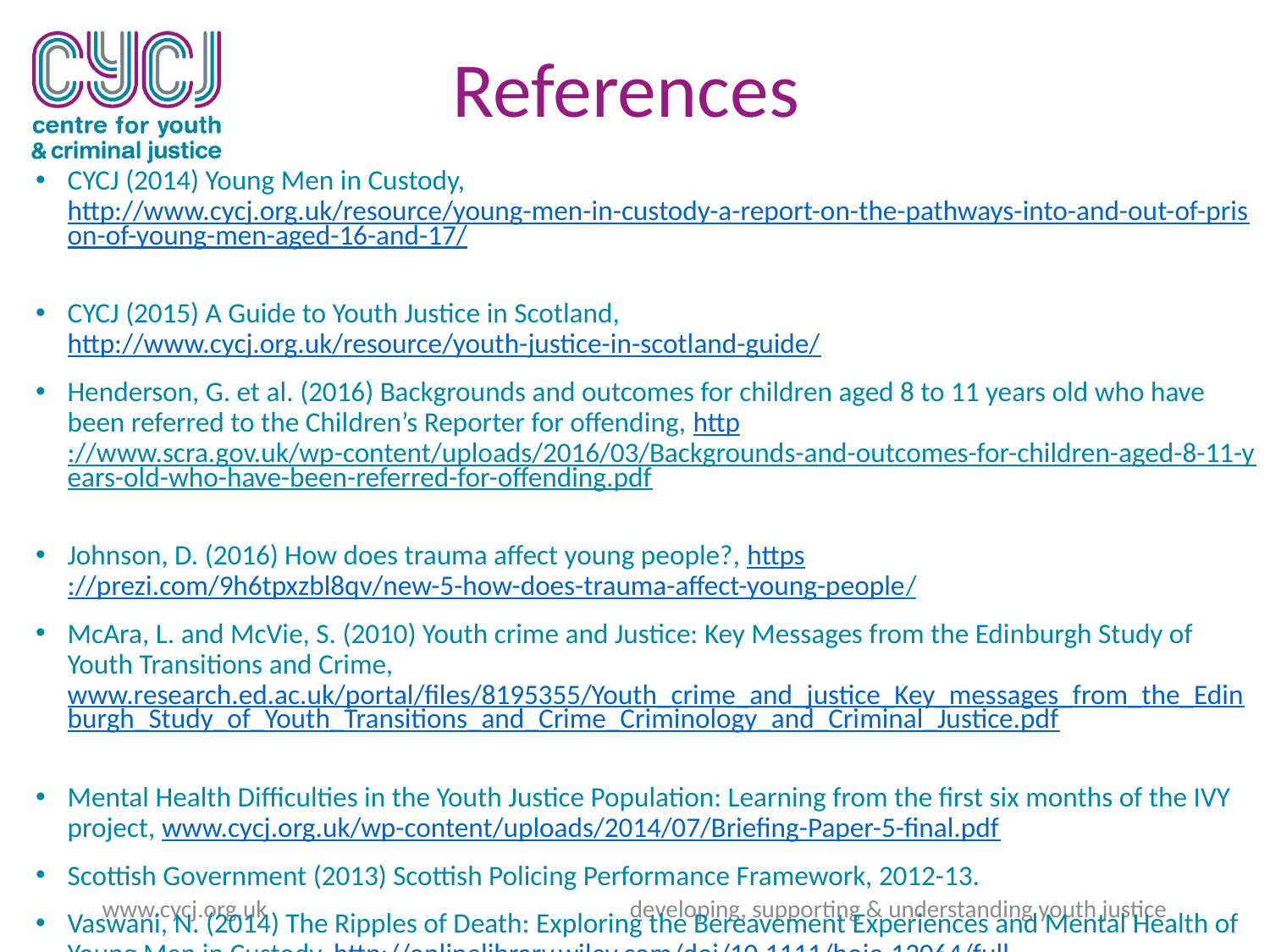

# References
CYCJ (2014) Young Men in Custody, http://www.cycj.org.uk/resource/young-men-in-custody-a-report-on-the-pathways-into-and-out-of-prison-of-young-men-aged-16-and-17/
CYCJ (2015) A Guide to Youth Justice in Scotland, http://www.cycj.org.uk/resource/youth-justice-in-scotland-guide/
Henderson, G. et al. (2016) Backgrounds and outcomes for children aged 8 to 11 years old who have been referred to the Children’s Reporter for offending, http://www.scra.gov.uk/wp-content/uploads/2016/03/Backgrounds-and-outcomes-for-children-aged-8-11-years-old-who-have-been-referred-for-offending.pdf
Johnson, D. (2016) How does trauma affect young people?, https://prezi.com/9h6tpxzbl8qv/new-5-how-does-trauma-affect-young-people/
McAra, L. and McVie, S. (2010) Youth crime and Justice: Key Messages from the Edinburgh Study of Youth Transitions and Crime, www.research.ed.ac.uk/portal/files/8195355/Youth_crime_and_justice_Key_messages_from_the_Edinburgh_Study_of_Youth_Transitions_and_Crime_Criminology_and_Criminal_Justice.pdf
Mental Health Difficulties in the Youth Justice Population: Learning from the first six months of the IVY project, www.cycj.org.uk/wp-content/uploads/2014/07/Briefing-Paper-5-final.pdf
Scottish Government (2013) Scottish Policing Performance Framework, 2012-13.
Vaswani, N. (2014) The Ripples of Death: Exploring the Bereavement Experiences and Mental Health of Young Men in Custody, http://onlinelibrary.wiley.com/doi/10.1111/hojo.12064/full

www.cycj.org.uk                                                                  developing, supporting & understanding youth justice